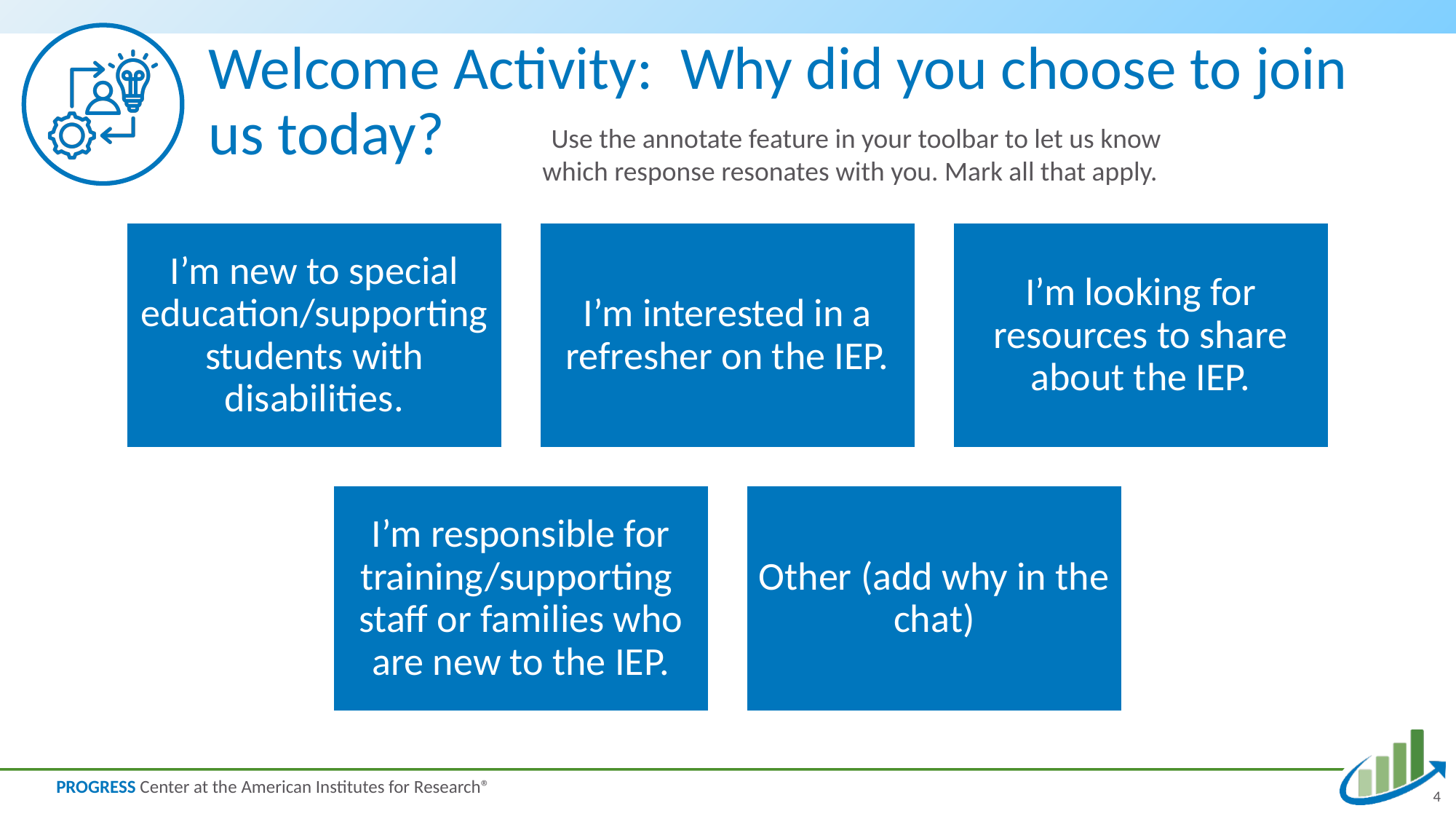

# Welcome Activity:  Why did you choose to join us today?
Use the annotate feature in your toolbar to let us know which response resonates with you. Mark all that apply.
I’m new to special education/supporting students with disabilities.
I’m interested in a refresher on the IEP.
I’m looking for resources to share about the IEP.
I’m responsible for training/supporting  staff or families who are new to the IEP.
Other (add why in the chat)
4